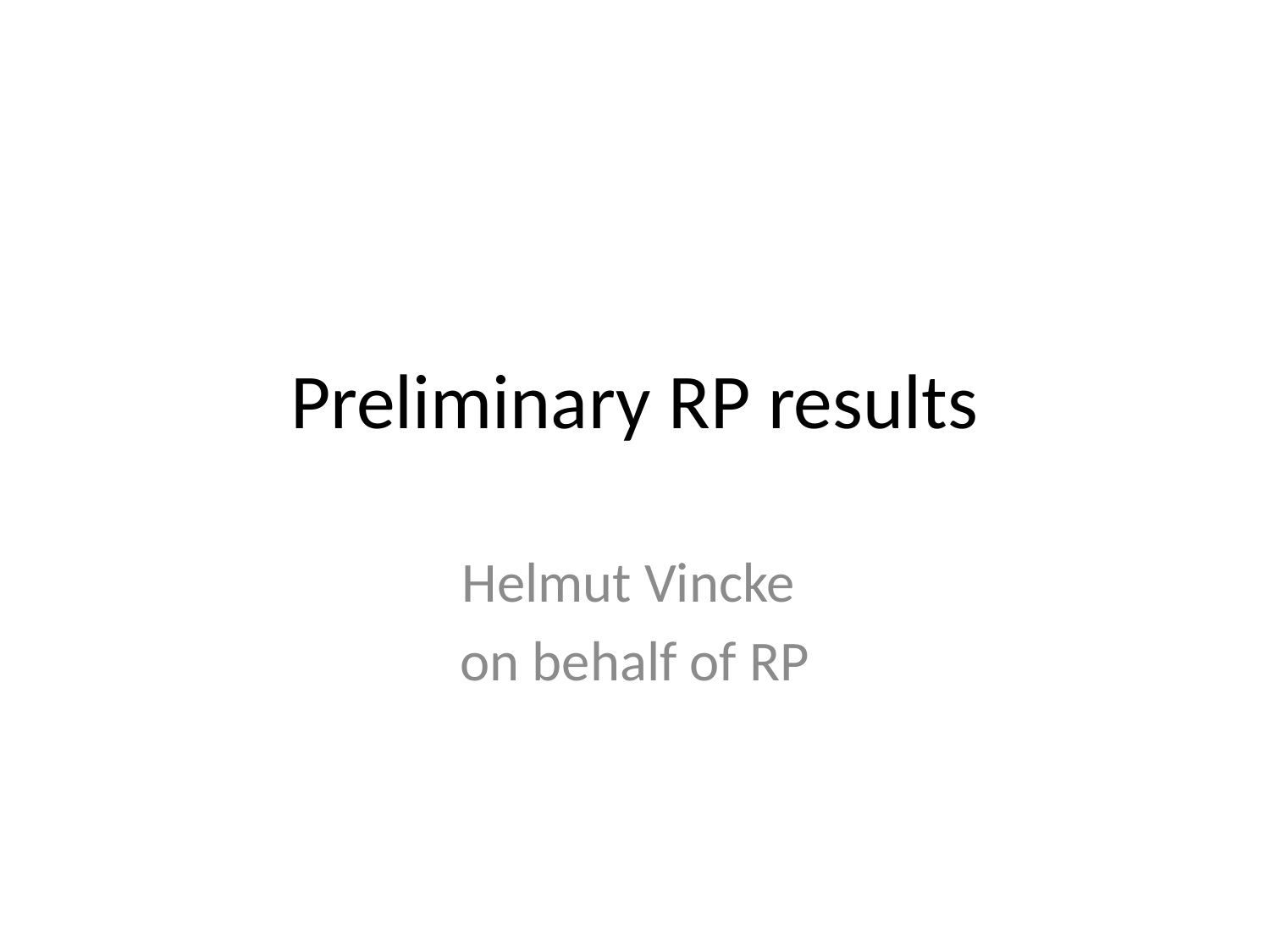

# Preliminary RP results
Helmut Vincke
on behalf of RP